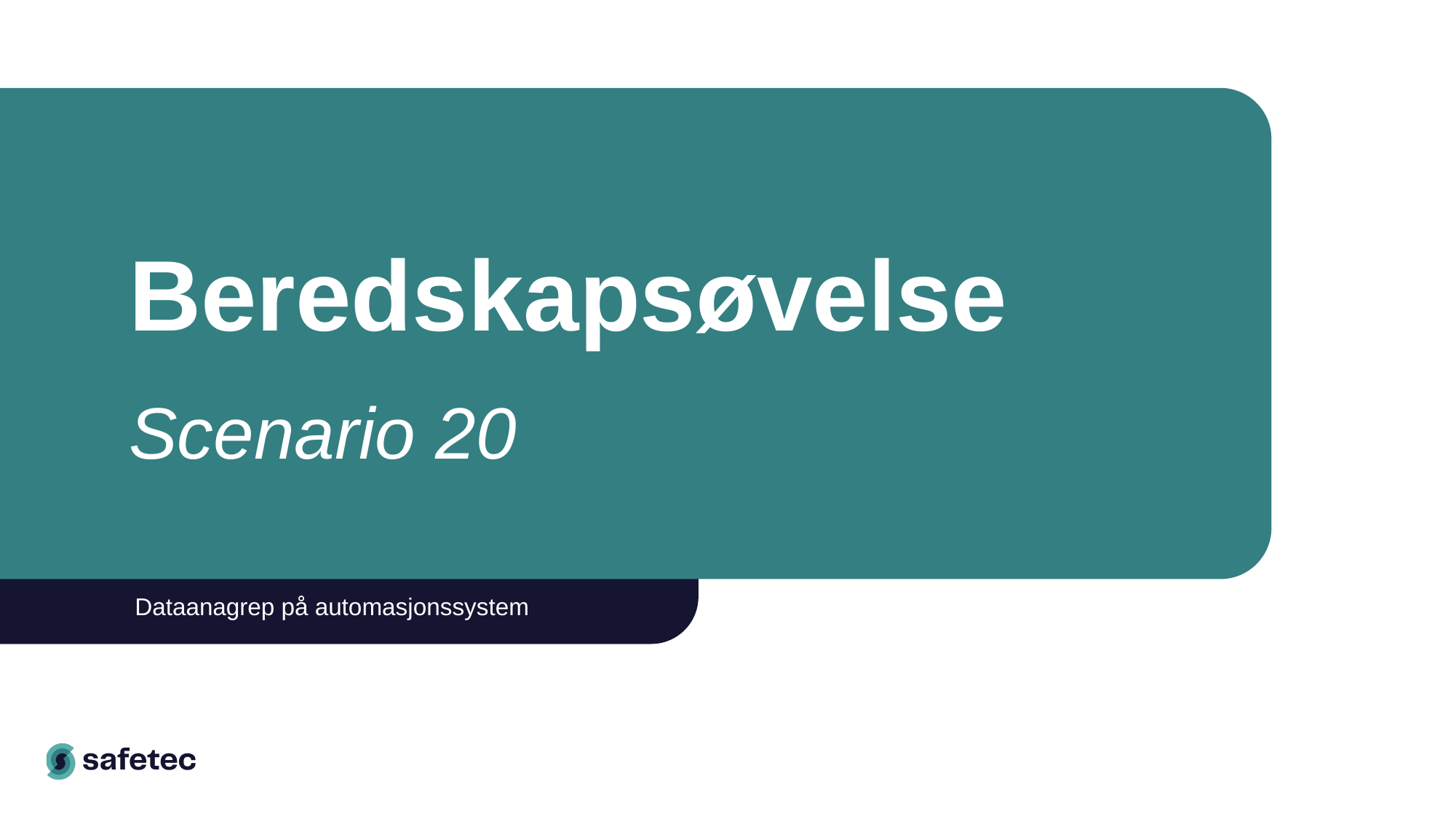

# Beredskapsøvelse Scenario 20
Dataanagrep på automasjonssystem